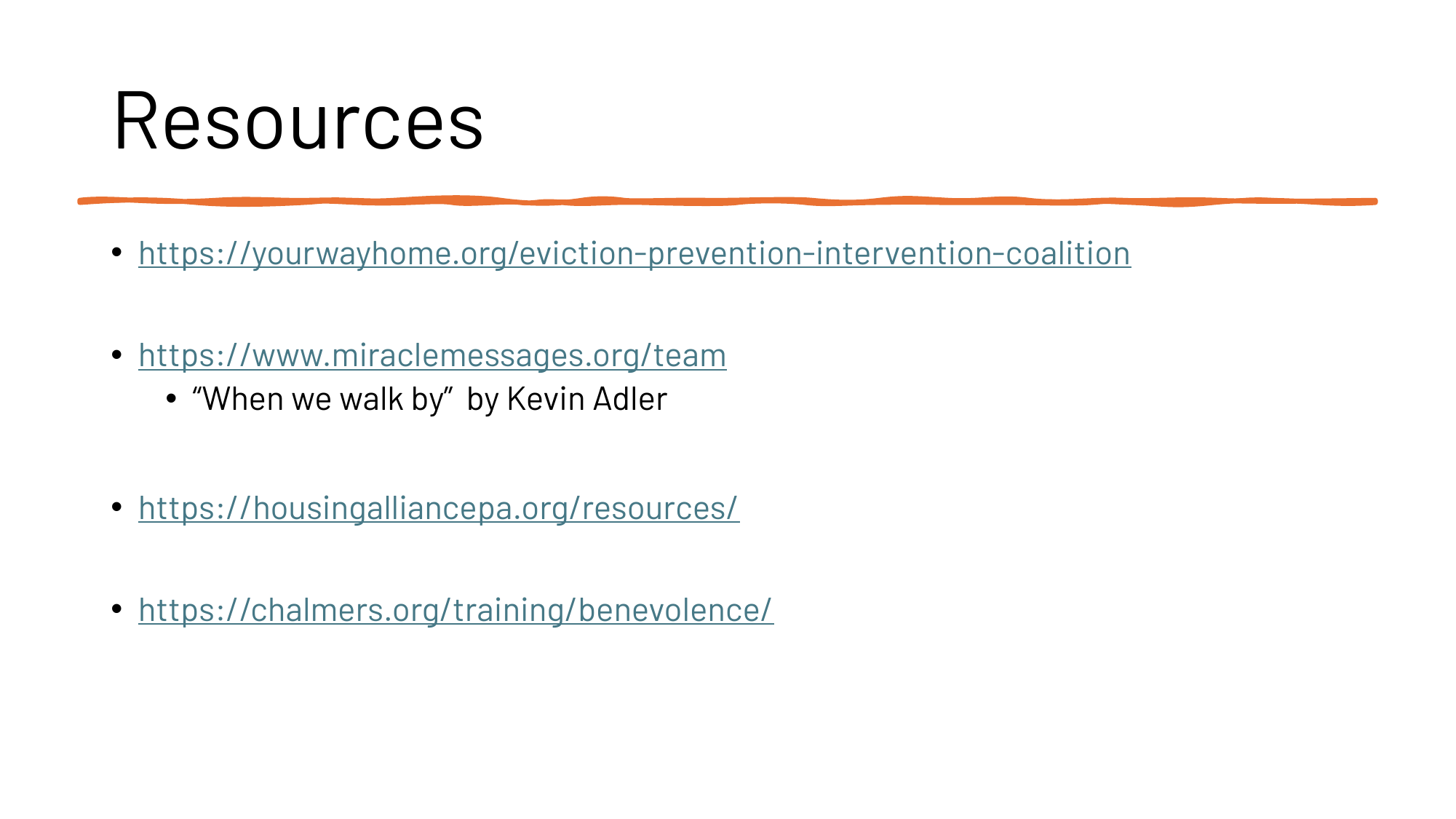

# Resources

https://yourwayhome.org/eviction-prevention-intervention-coalition

https://www.miraclemessages.org/team
“When we walk by”  by Kevin Adler

https://housingalliancepa.org/resources/

https://chalmers.org/training/benevolence/